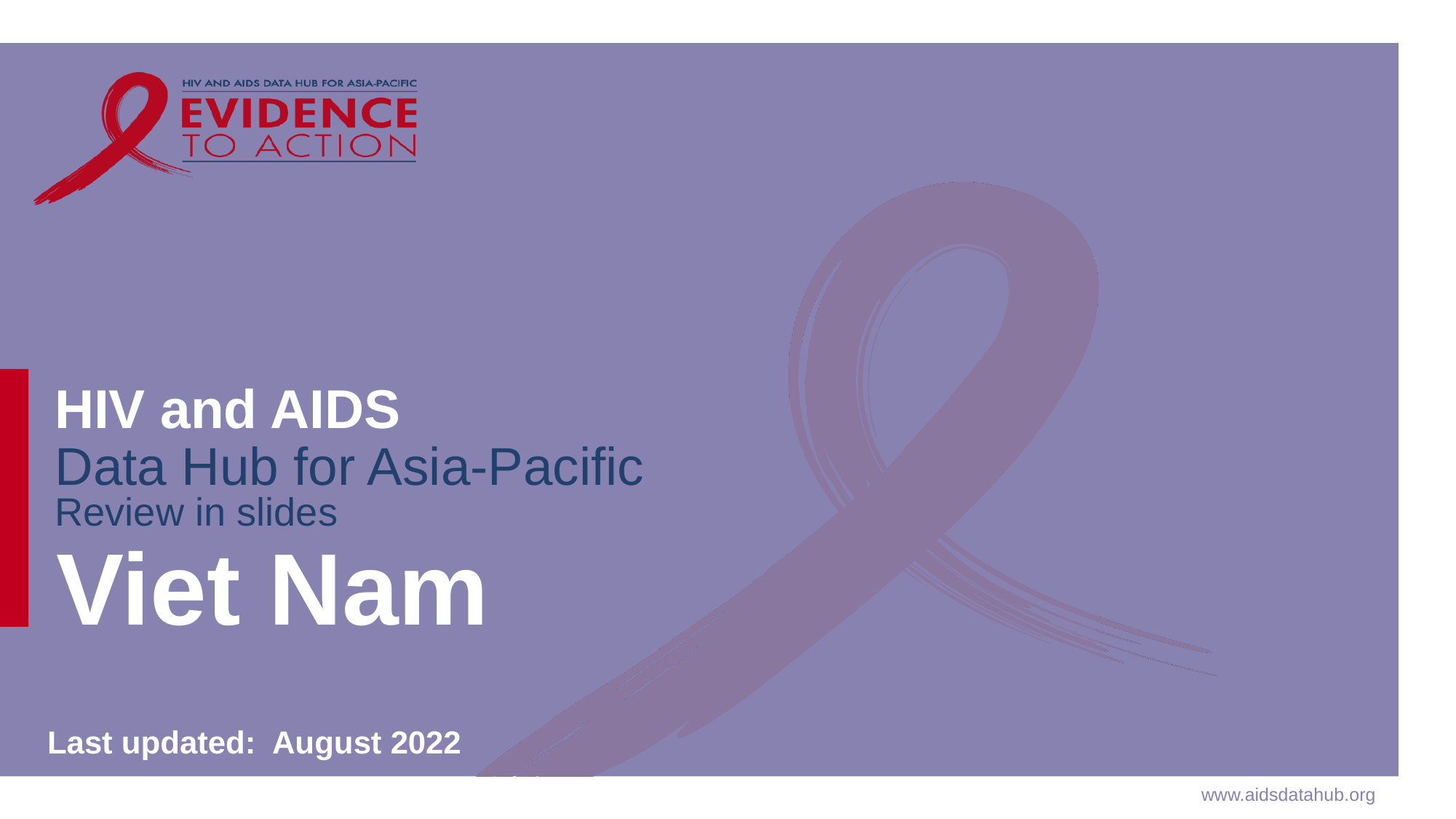

# Viet Nam
Last updated:  August 2022